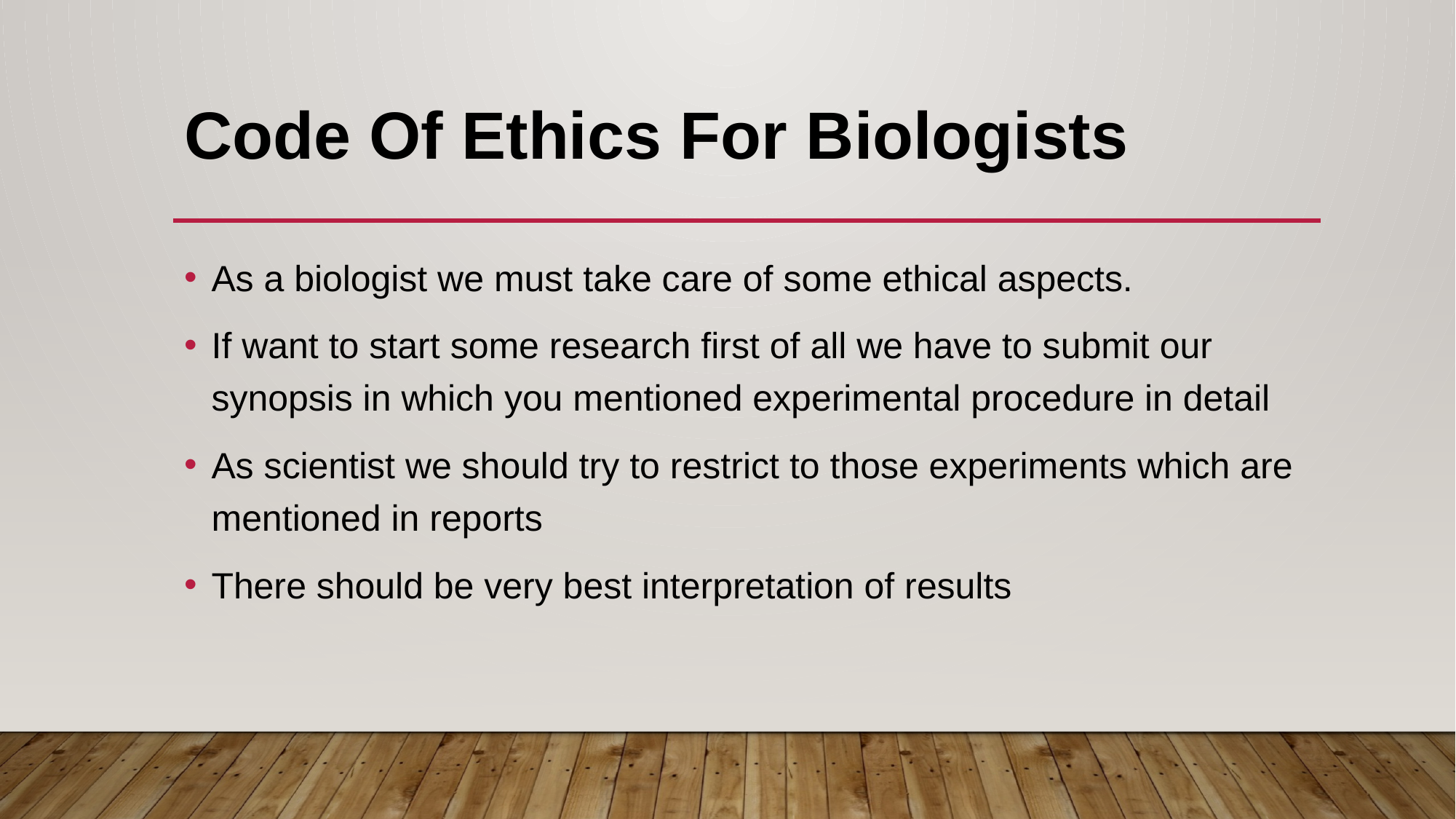

# Code Of Ethics For Biologists
As a biologist we must take care of some ethical aspects.
If want to start some research first of all we have to submit our synopsis in which you mentioned experimental procedure in detail
As scientist we should try to restrict to those experiments which are mentioned in reports
There should be very best interpretation of results